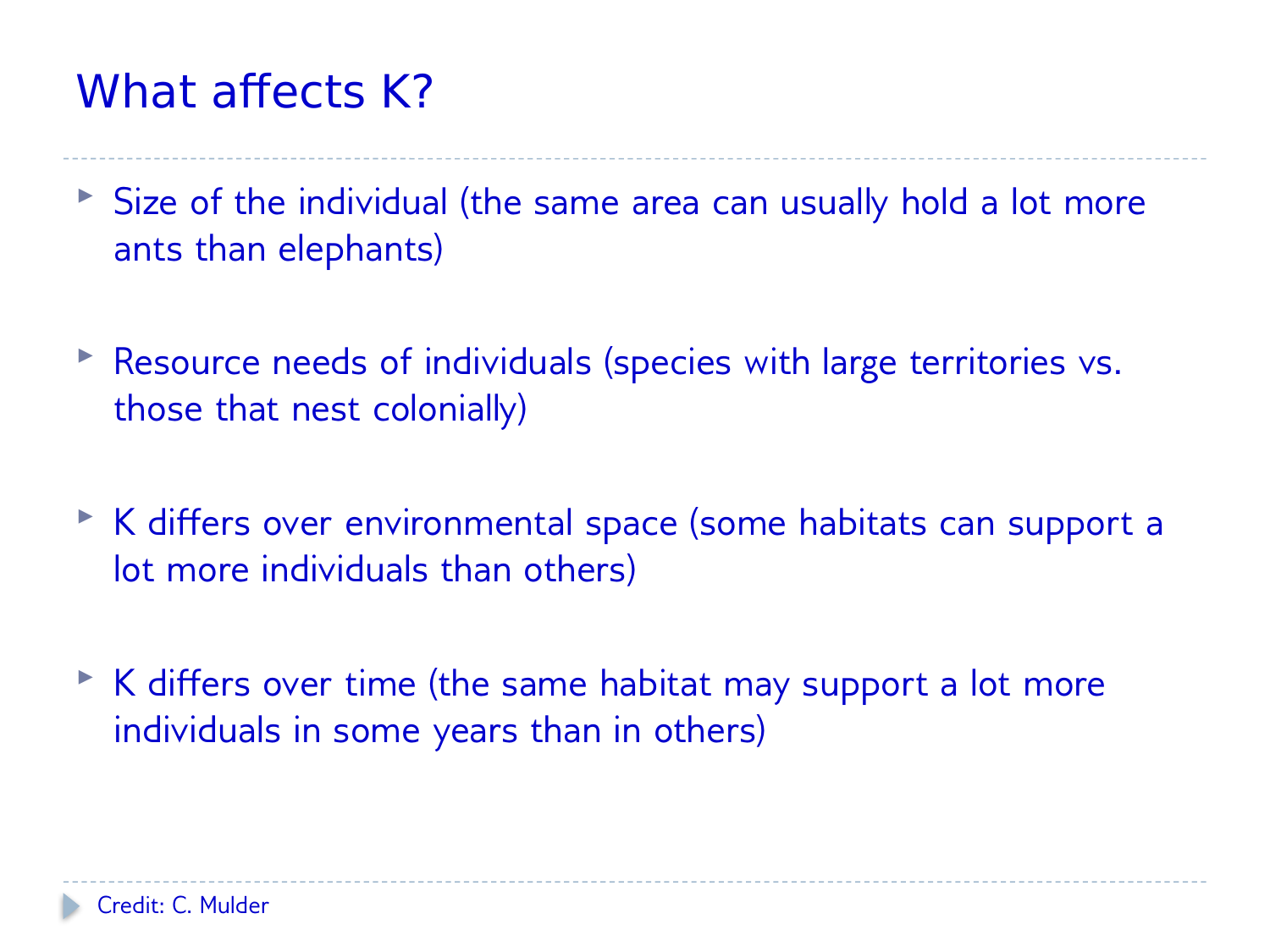

# What affects K?
Size of the individual (the same area can usually hold a lot more ants than elephants)

Resource needs of individuals (species with large territories vs. those that nest colonially)

K differs over environmental space (some habitats can support a lot more individuals than others)

K differs over time (the same habitat may support a lot more individuals in some years than in others)
Credit: C. Mulder